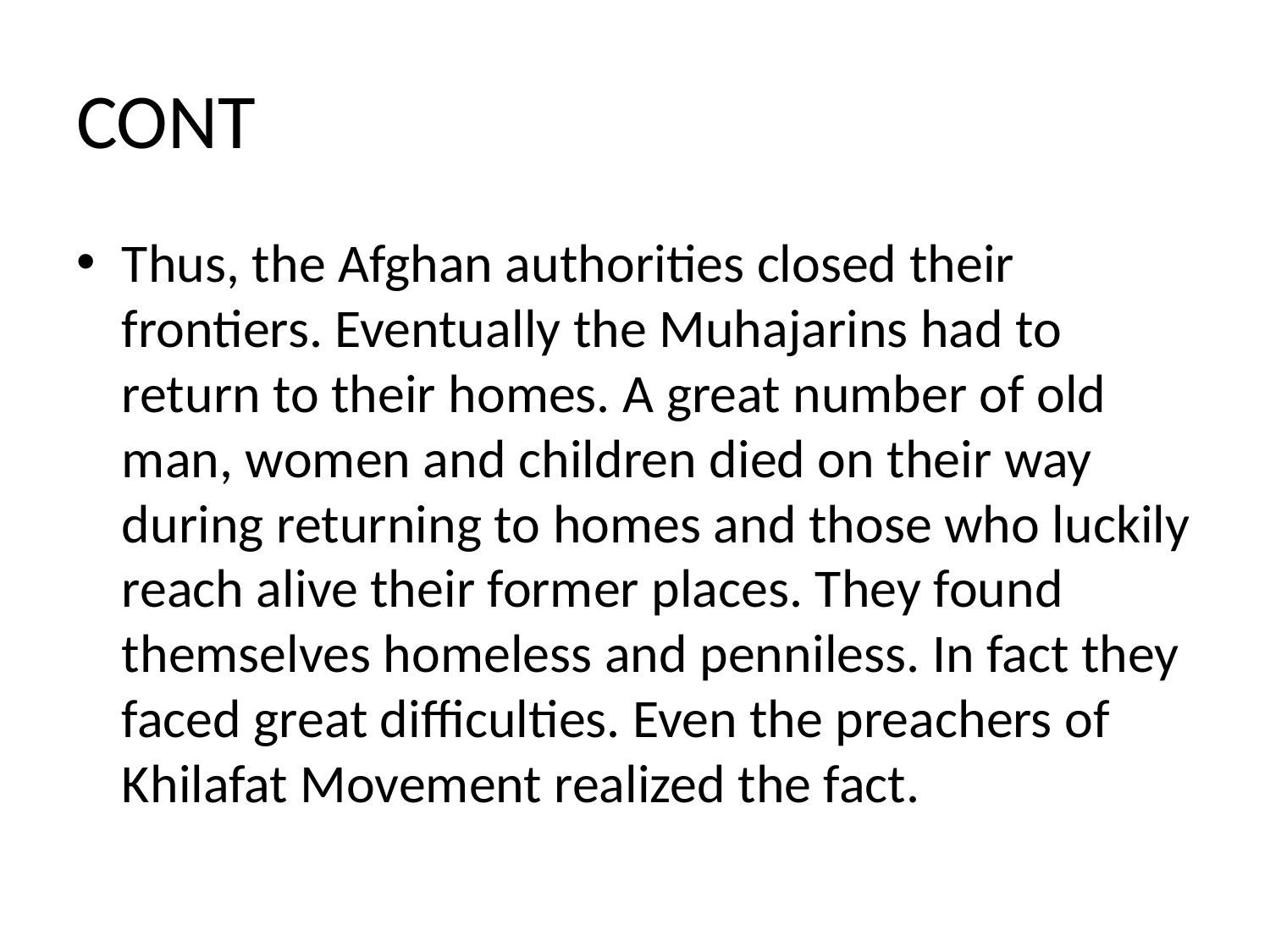

# CONT
Thus, the Afghan authorities closed their frontiers. Eventually the Muhajarins had to return to their homes. A great number of old man, women and children died on their way during returning to homes and those who luckily reach alive their former places. They found themselves homeless and penniless. In fact they faced great difficulties. Even the preachers of Khilafat Movement realized the fact.